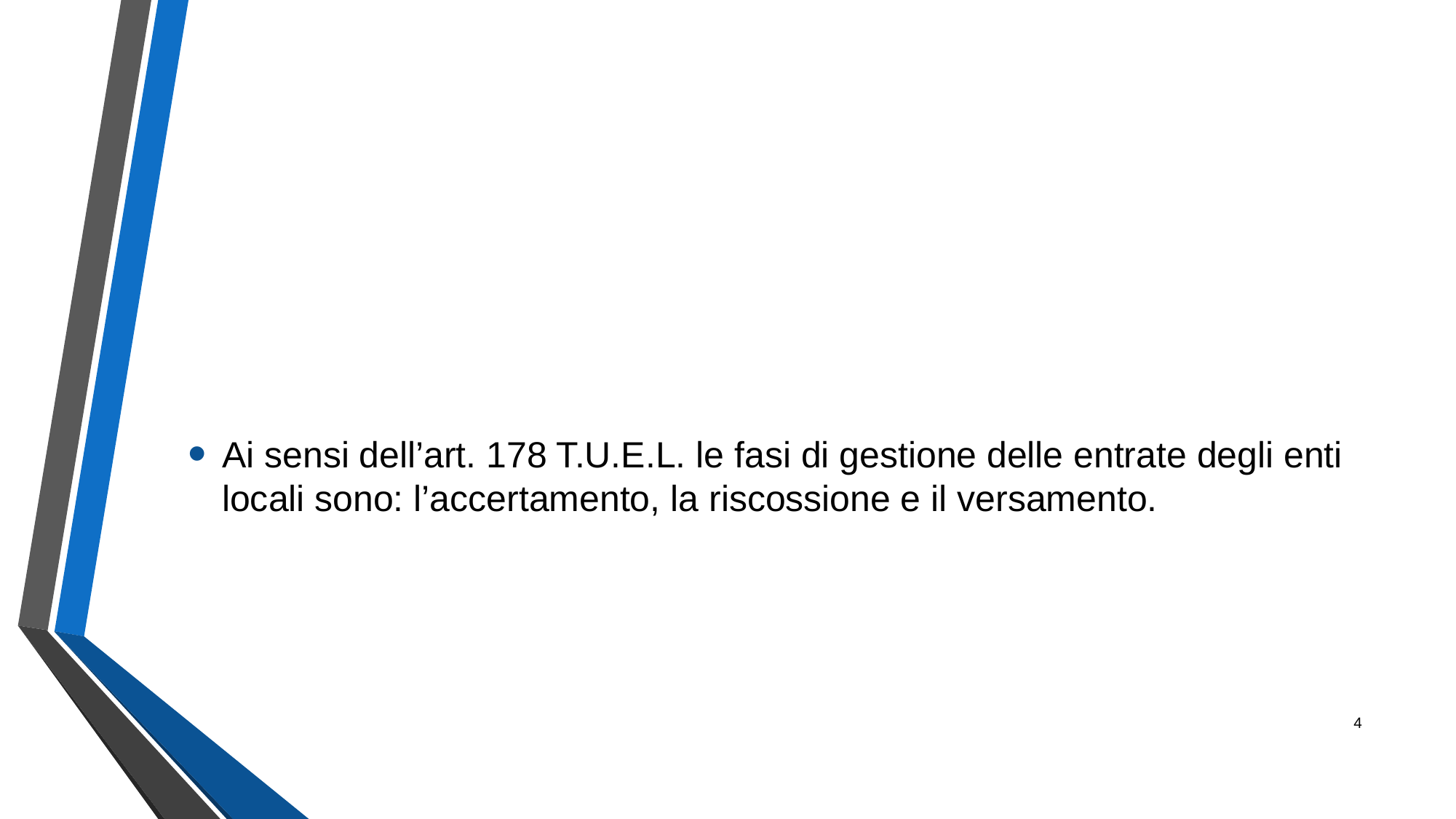

#
Ai sensi dell’art. 178 T.U.E.L. le fasi di gestione delle entrate degli enti locali sono: l’accertamento, la riscossione e il versamento.

4